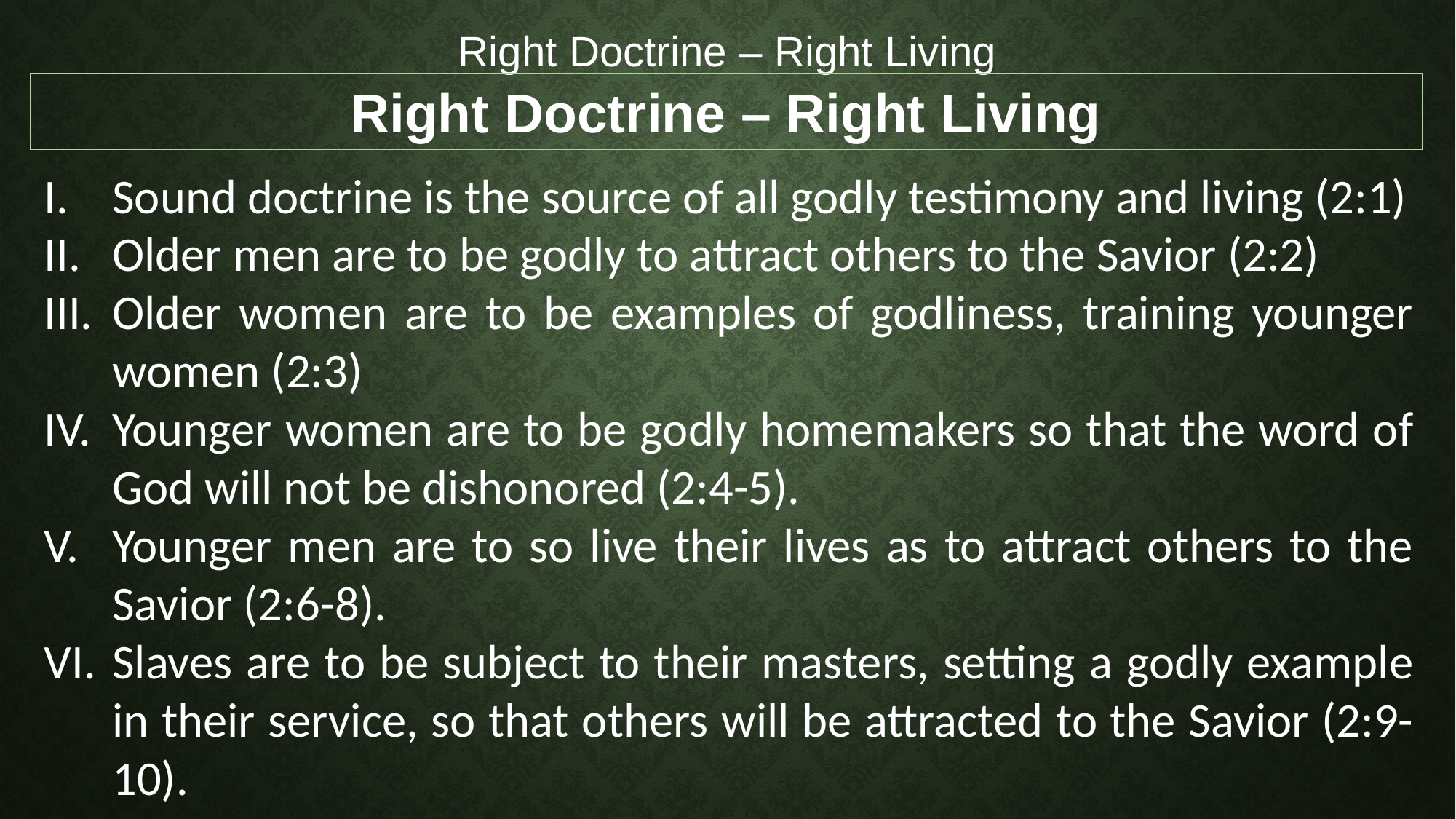

Right Doctrine – Right Living
Right Doctrine – Right Living
Sound doctrine is the source of all godly testimony and living (2:1)
Older men are to be godly to attract others to the Savior (2:2)
Older women are to be examples of godliness, training younger women (2:3)
Younger women are to be godly homemakers so that the word of God will not be dishonored (2:4-5).
Younger men are to so live their lives as to attract others to the Savior (2:6-8).
Slaves are to be subject to their masters, setting a godly example in their service, so that others will be attracted to the Savior (2:9-10).